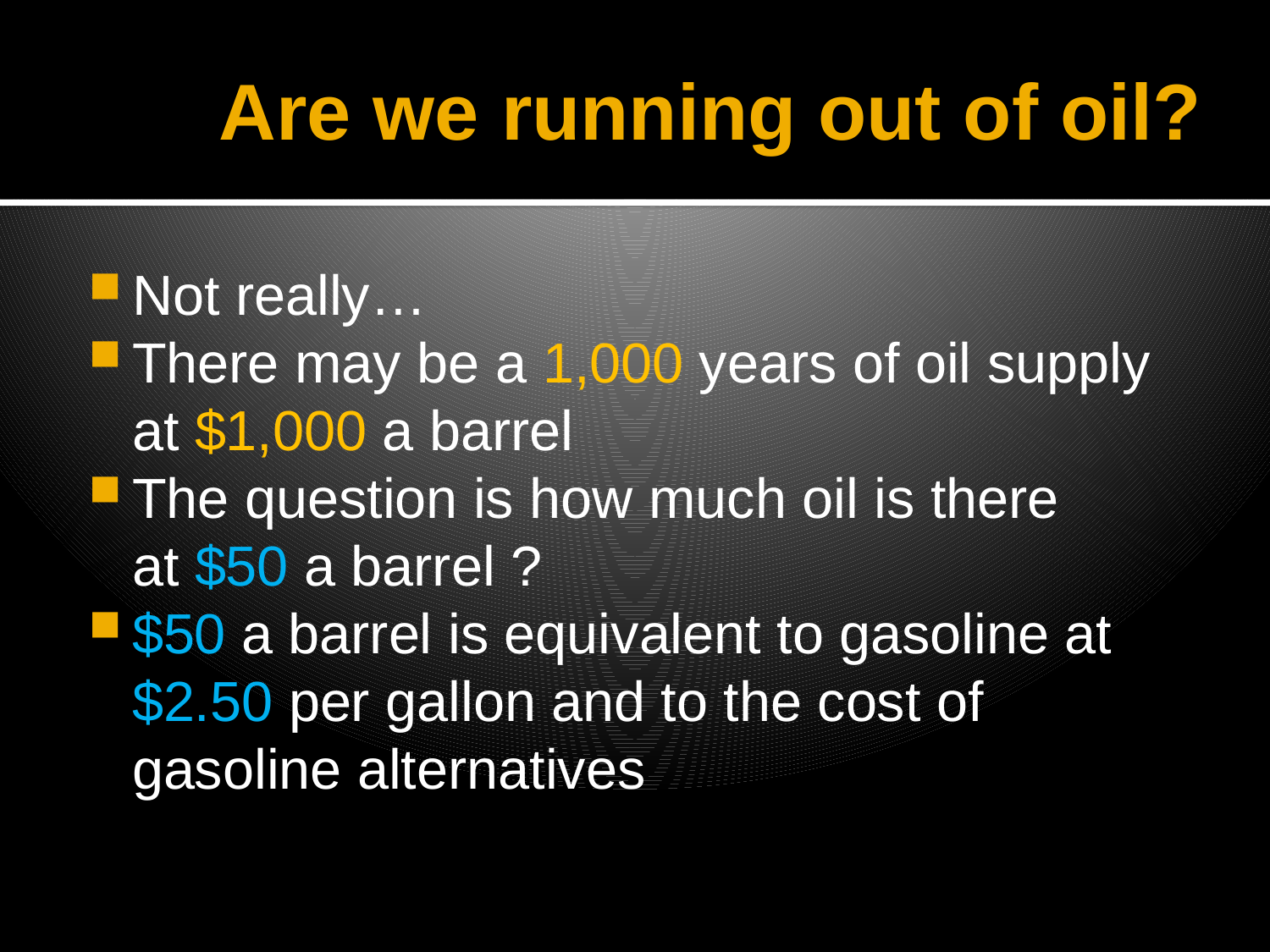

Are we running out of oil?
Not really…
There may be a 1,000 years of oil supply
at $1,000 a barrel
The question is how much oil is there
at $50 a barrel ?
$50 a barrel is equivalent to gasoline at $2.50 per gallon and to the cost of gasoline alternatives